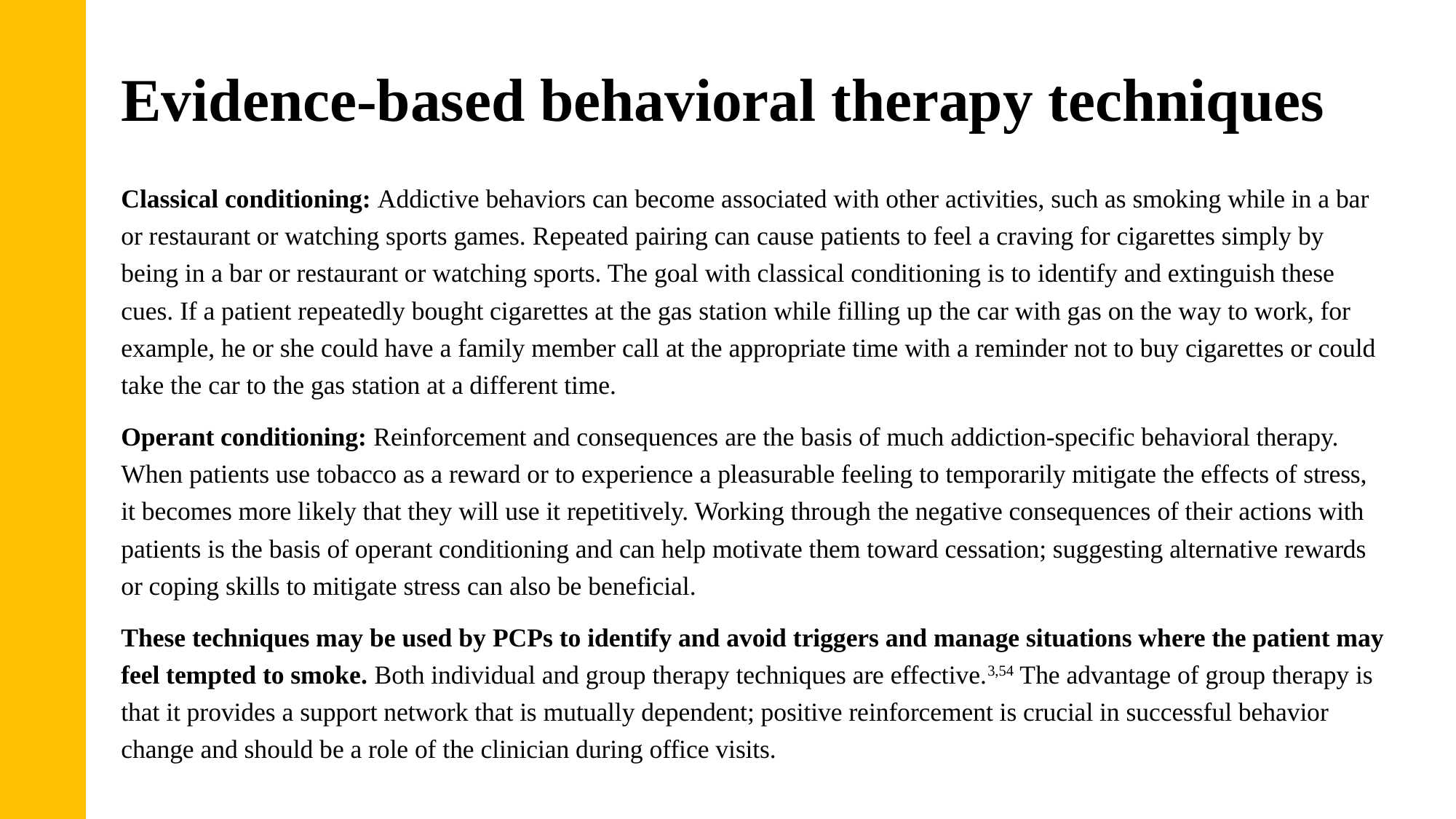

# Evidence-based behavioral therapy techniques
Classical conditioning: Addictive behaviors can become associated with other activities, such as smoking while in a bar or restaurant or watching sports games. Repeated pairing can cause patients to feel a craving for cigarettes simply by being in a bar or restaurant or watching sports. The goal with classical conditioning is to identify and extinguish these cues. If a patient repeatedly bought cigarettes at the gas station while filling up the car with gas on the way to work, for example, he or she could have a family member call at the appropriate time with a reminder not to buy cigarettes or could take the car to the gas station at a different time.
Operant conditioning: Reinforcement and consequences are the basis of much addiction-specific behavioral therapy. When patients use tobacco as a reward or to experience a pleasurable feeling to temporarily mitigate the effects of stress, it becomes more likely that they will use it repetitively. Working through the negative consequences of their actions with patients is the basis of operant conditioning and can help motivate them toward cessation; suggesting alternative rewards or coping skills to mitigate stress can also be beneficial.
These techniques may be used by PCPs to identify and avoid triggers and manage situations where the patient may feel tempted to smoke. Both individual and group therapy techniques are effective.3,54 The advantage of group therapy is that it provides a support network that is mutually dependent; positive reinforcement is crucial in successful behavior change and should be a role of the clinician during office visits.